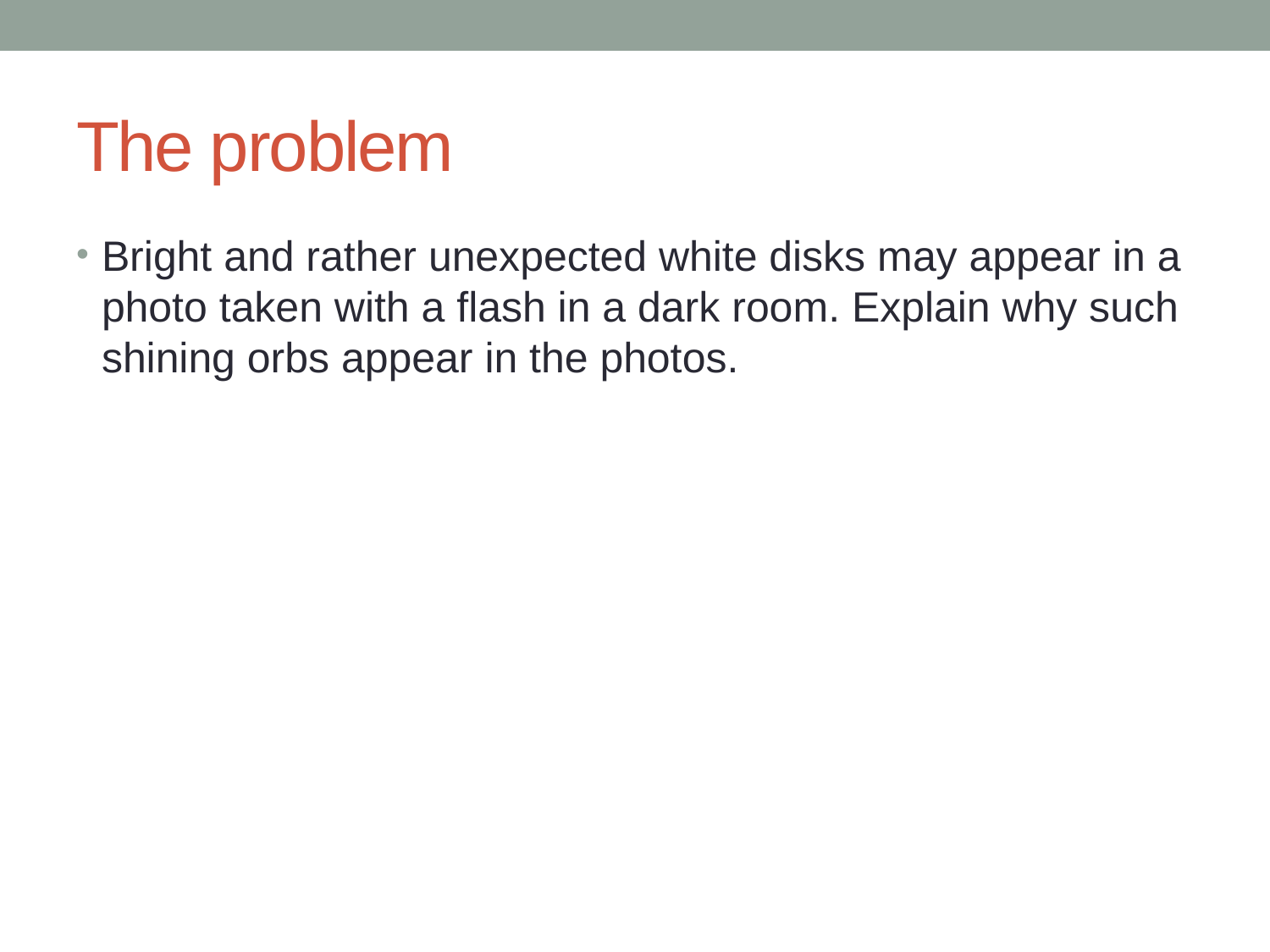

# The problem
Bright and rather unexpected white disks may appear in a photo taken with a flash in a dark room. Explain why such shining orbs appear in the photos.